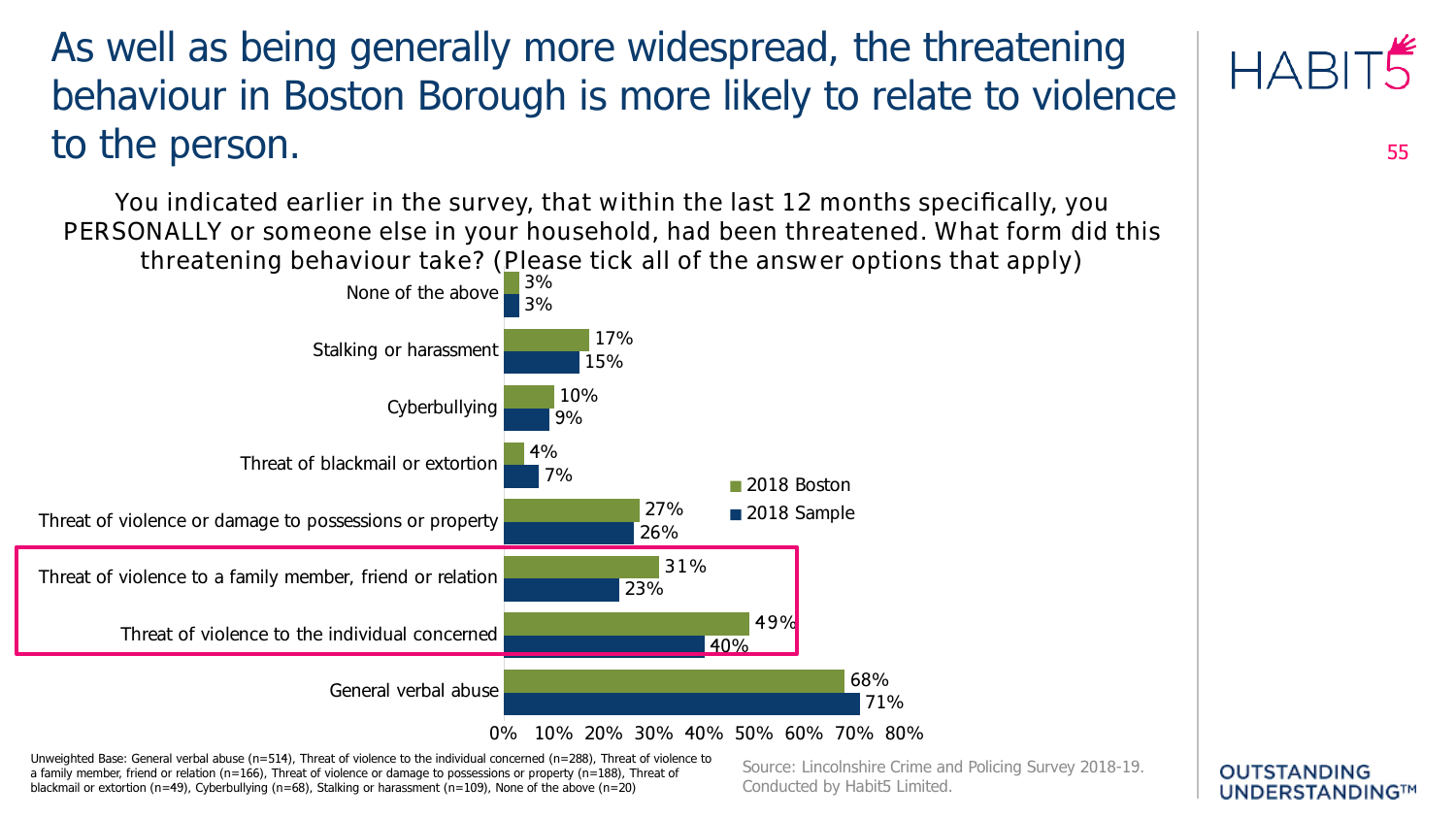

As well as being generally more widespread, the threatening behaviour in Boston Borough is more likely to relate to violence to the person.
55
You indicated earlier in the survey, that within the last 12 months specifically, you PERSONALLY or someone else in your household, had been threatened. What form did this threatening behaviour take? (Please tick all of the answer options that apply)

### Chart

| Category | 2018 Sample | 2018 Boston |
|---|---|---|
| General verbal abuse | 0.71 | 0.68 |
| Threat of violence to the individual concerned | 0.4 | 0.49 |
| Threat of violence to a family member, friend or relation | 0.23 | 0.31 |
| Threat of violence or damage to possessions or property | 0.26 | 0.27 |
| Threat of blackmail or extortion | 0.07 | 0.04 |
| Cyberbullying | 0.09 | 0.1 |
| Stalking or harassment | 0.15 | 0.17 |
| None of the above | 0.03 | 0.03 |
Unweighted Base: General verbal abuse (n=514), Threat of violence to the individual concerned (n=288), Threat of violence to a family member, friend or relation (n=166), Threat of violence or damage to possessions or property (n=188), Threat of blackmail or extortion (n=49), Cyberbullying (n=68), Stalking or harassment (n=109), None of the above (n=20)
Source: Lincolnshire Crime and Policing Survey 2018-19. Conducted by Habit5 Limited.